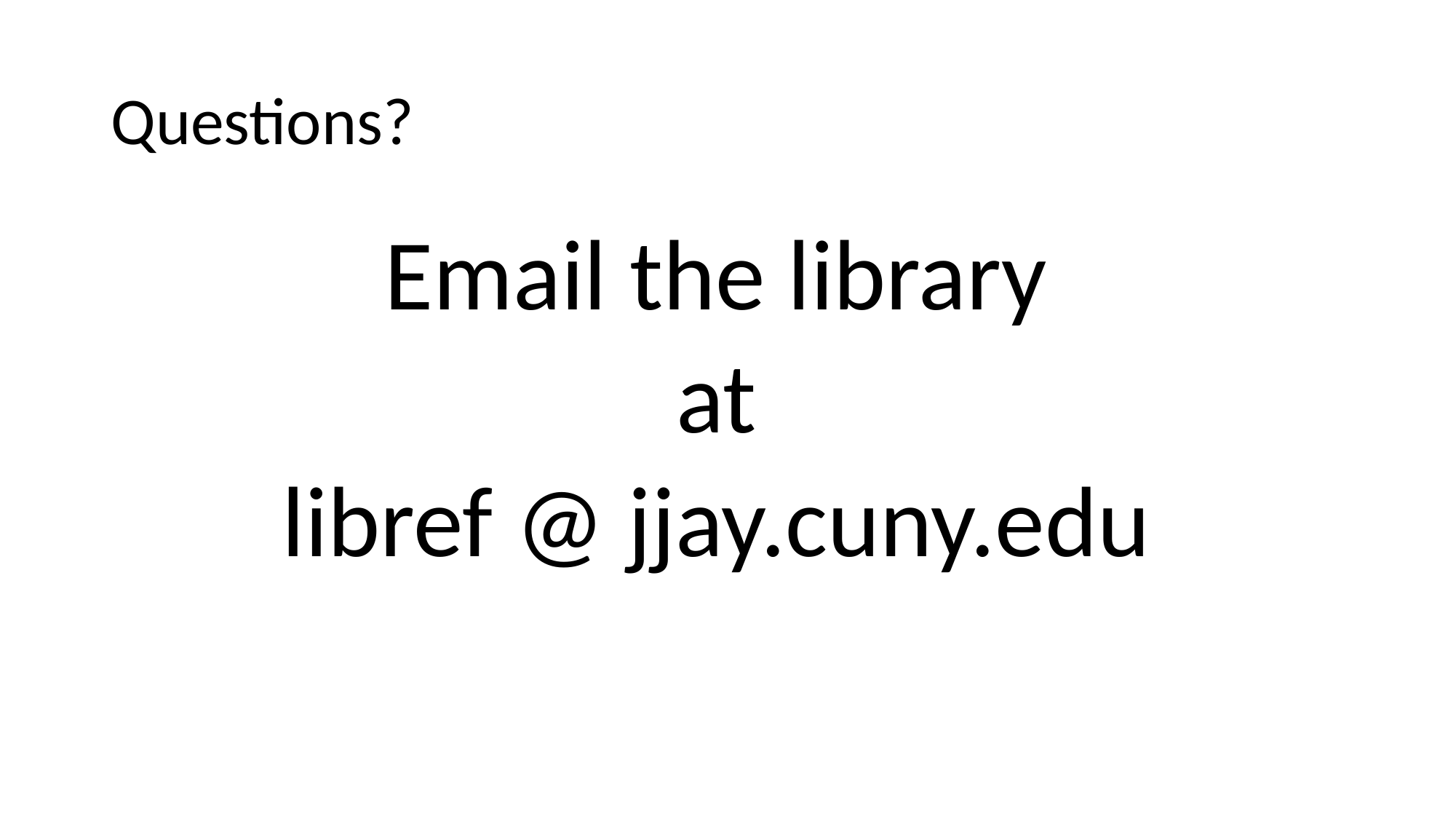

# Questions?
Email the library
at
libref @ jjay.cuny.edu